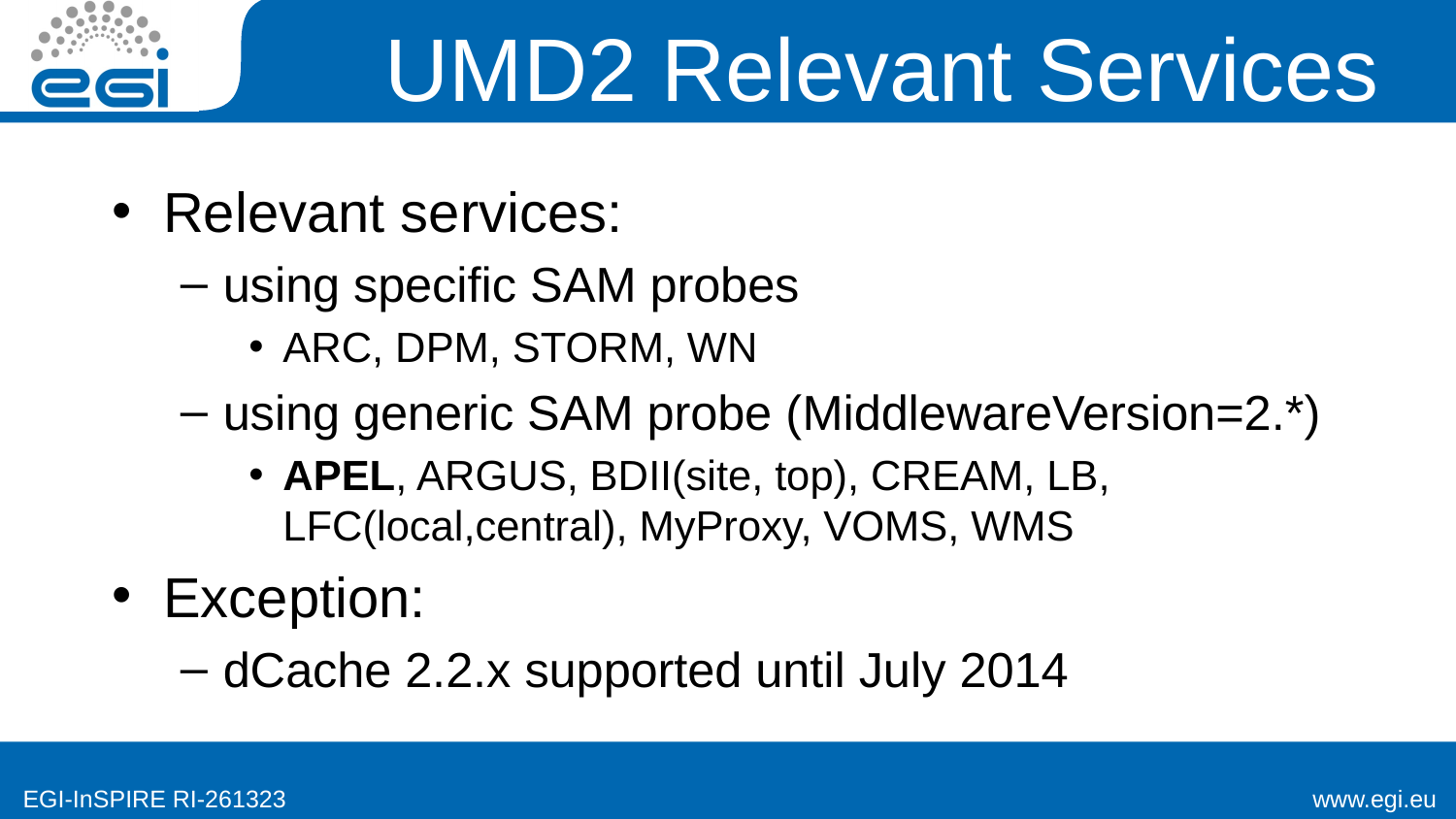

# UMD2 Relevant Services
Relevant services:
using specific SAM probes
ARC, DPM, STORM, WN
using generic SAM probe (MiddlewareVersion=2.*)
APEL, ARGUS, BDII(site, top), CREAM, LB, LFC(local,central), MyProxy, VOMS, WMS
Exception:
dCache 2.2.x supported until July 2014